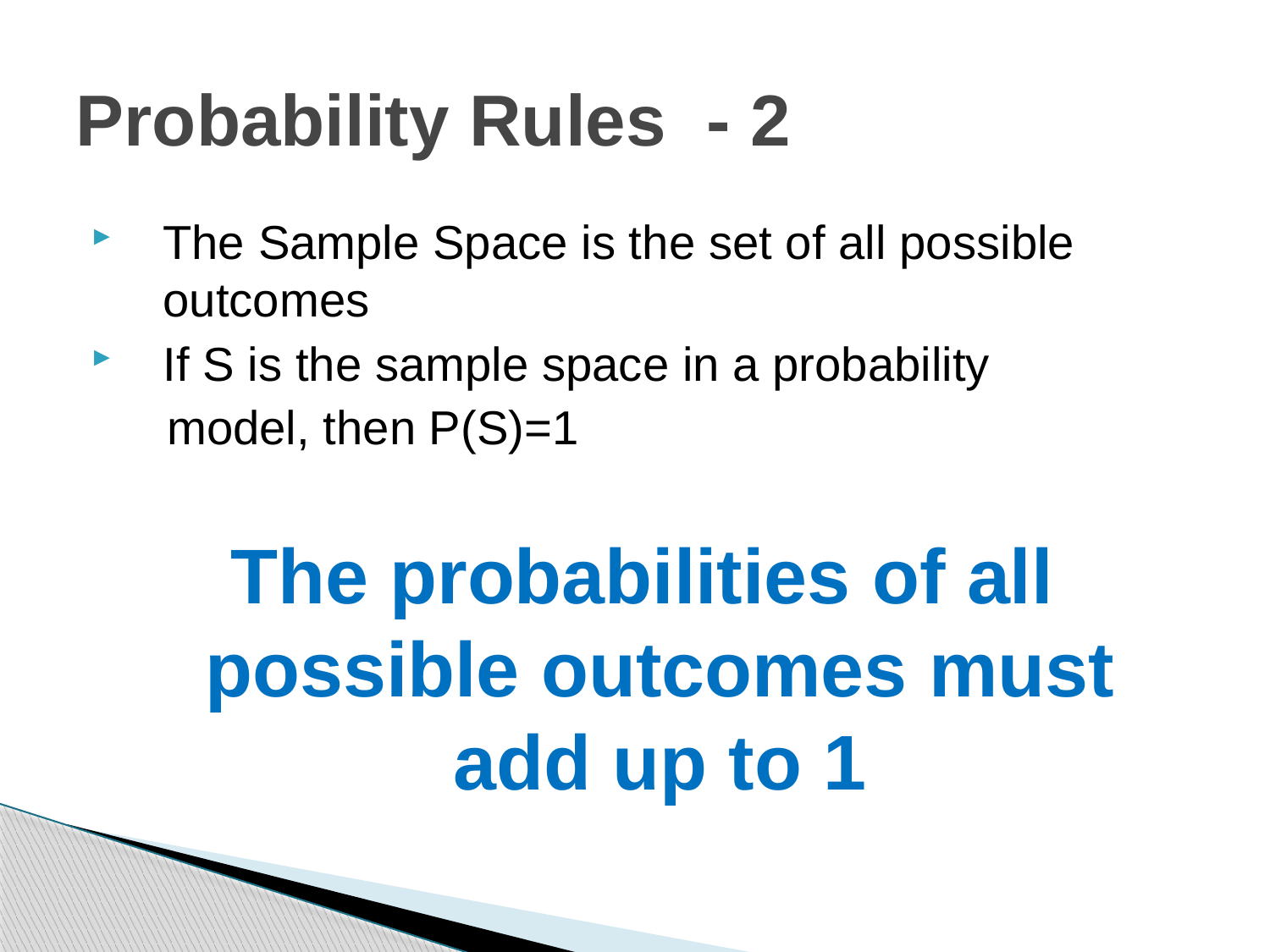

# Probability Rules  - 2
The Sample Space is the set of all possible outcomes
If S is the sample space in a probability
	   model, then P(S)=1

The probabilities of all possible outcomes must add up to 1